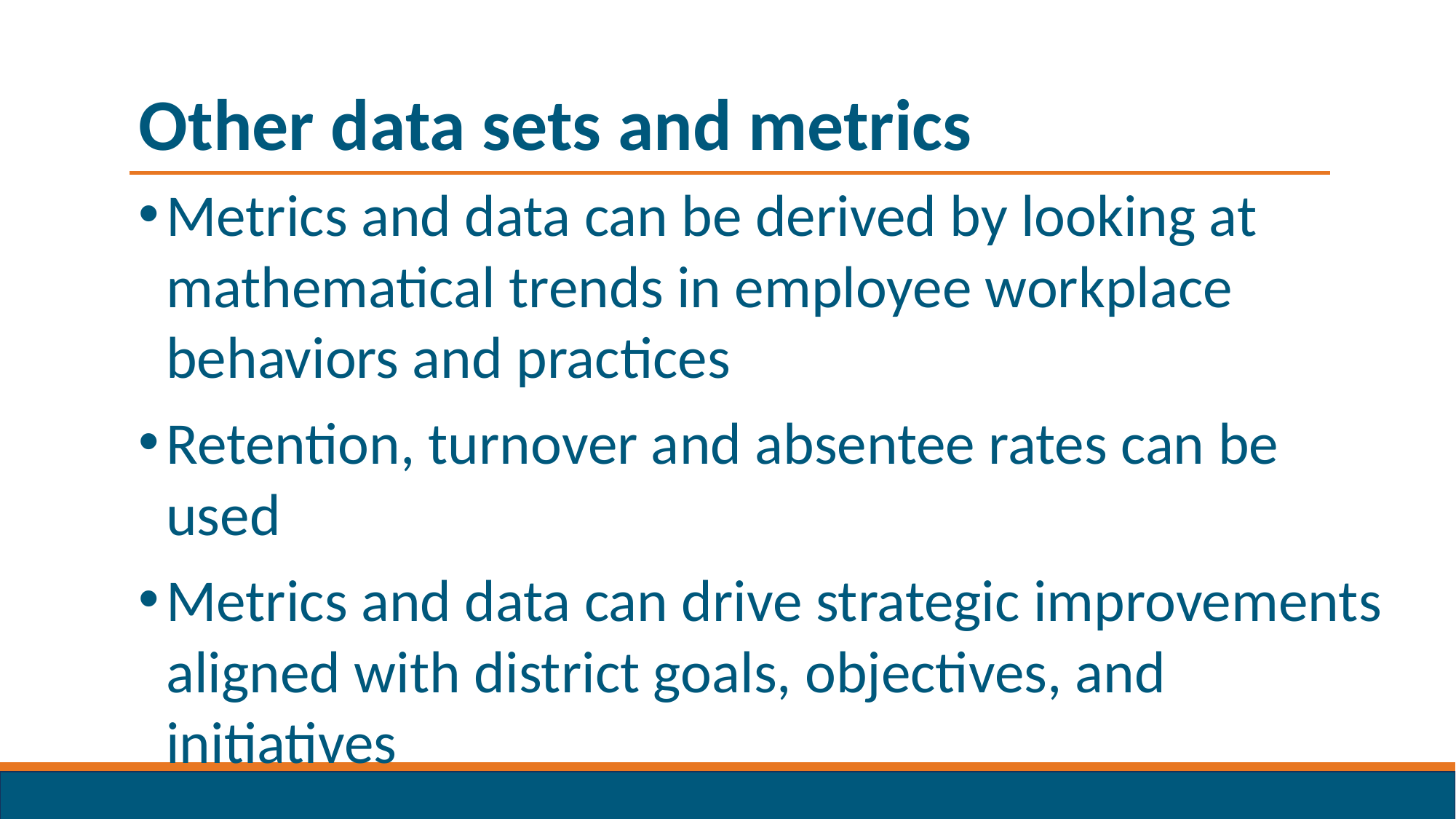

# Other data sets and metrics
Metrics and data can be derived by looking at mathematical trends in employee workplace behaviors and practices
Retention, turnover and absentee rates can be used
Metrics and data can drive strategic improvements aligned with district goals, objectives, and initiatives